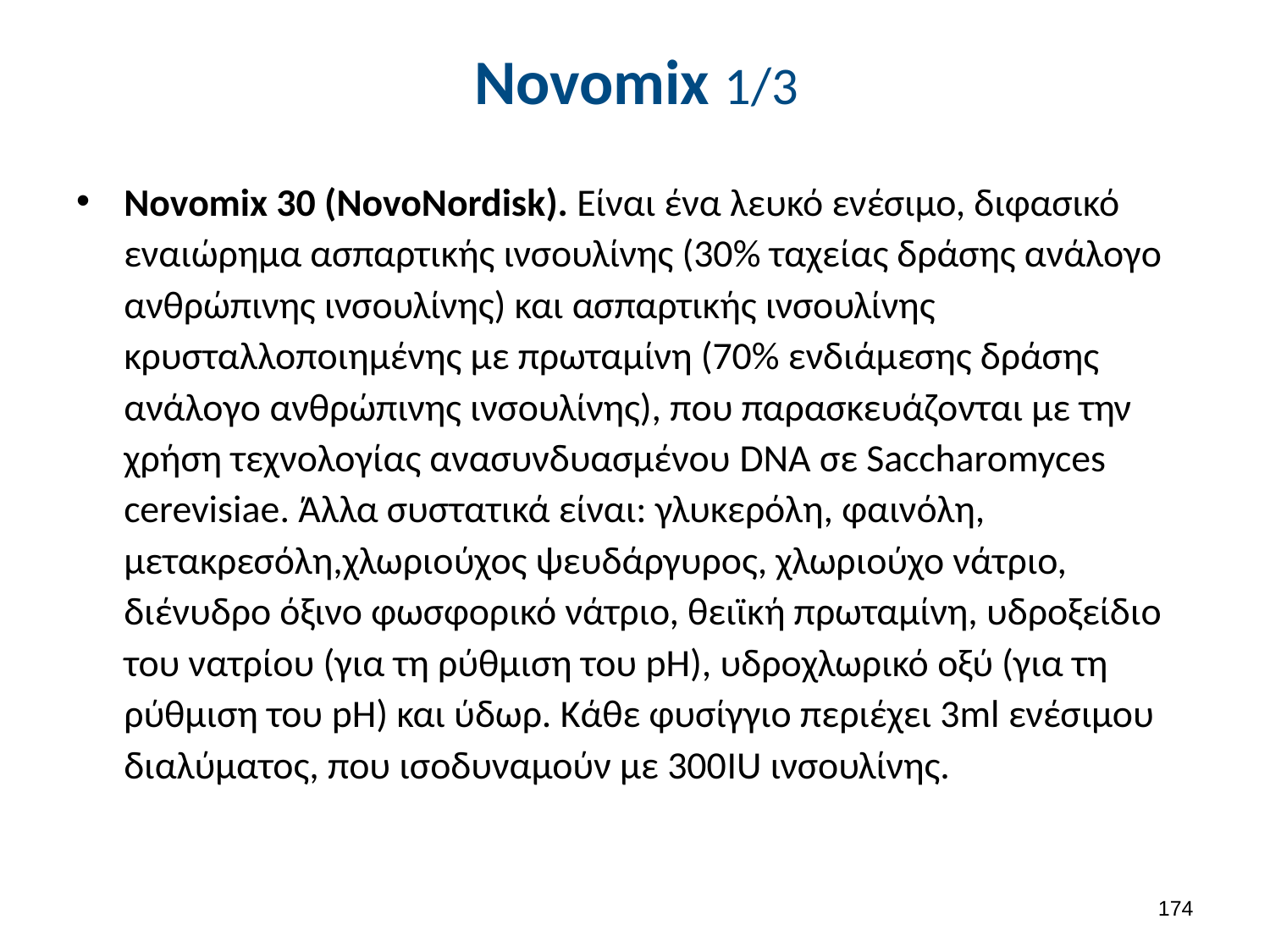

# Novomix 1/3
Novomix 30 (NovoNordisk). Είναι ένα λευκό ενέσιμο, διφασικό εναιώρημα ασπαρτικής ινσουλίνης (30% ταχείας δράσης ανάλογο ανθρώπινης ινσουλίνης) και ασπαρτικής ινσουλίνης κρυσταλλοποιημένης με πρωταμίνη (70% ενδιάμεσης δράσης ανάλογο ανθρώπινης ινσουλίνης), που παρασκευάζονται με την χρήση τεχνολογίας ανασυνδυασμένου DNA σε Saccharomyces cerevisiae. Άλλα συστατικά είναι: γλυκερόλη, φαινόλη, μετακρεσόλη,χλωριούχος ψευδάργυρος, χλωριούχο νάτριο, διένυδρο όξινο φωσφορικό νάτριο, θειϊκή πρωταμίνη, υδροξείδιο του νατρίου (για τη ρύθμιση του pH), υδροχλωρικό οξύ (για τη ρύθμιση του pH) και ύδωρ. Κάθε φυσίγγιο περιέχει 3ml ενέσιμου διαλύματος, που ισοδυναμούν με 300IU ινσουλίνης.
174